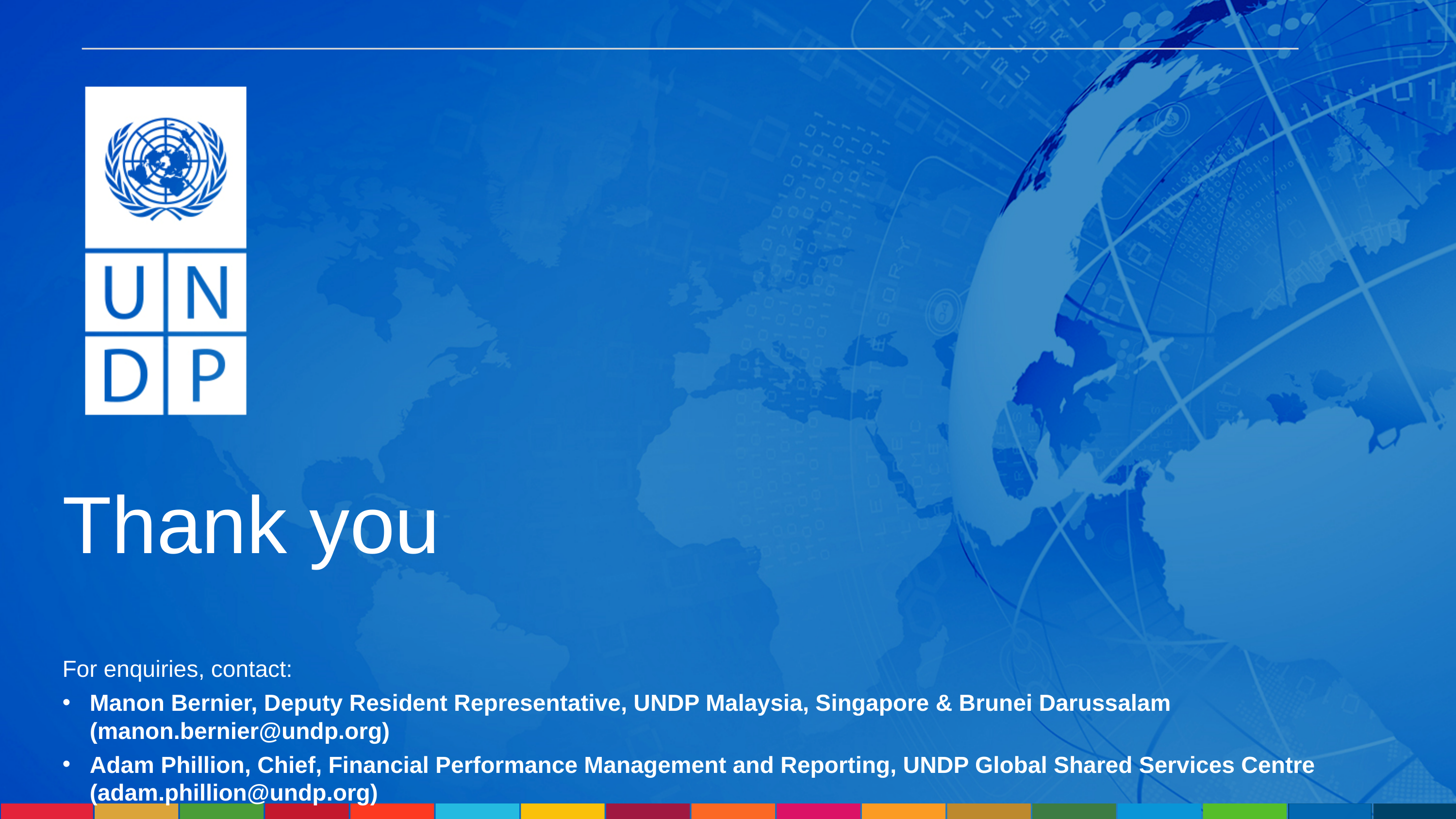

Thank you
For enquiries, contact:
Manon Bernier, Deputy Resident Representative, UNDP Malaysia, Singapore & Brunei Darussalam (manon.bernier@undp.org)
Adam Phillion, Chief, Financial Performance Management and Reporting, UNDP Global Shared Services Centre (adam.phillion@undp.org)